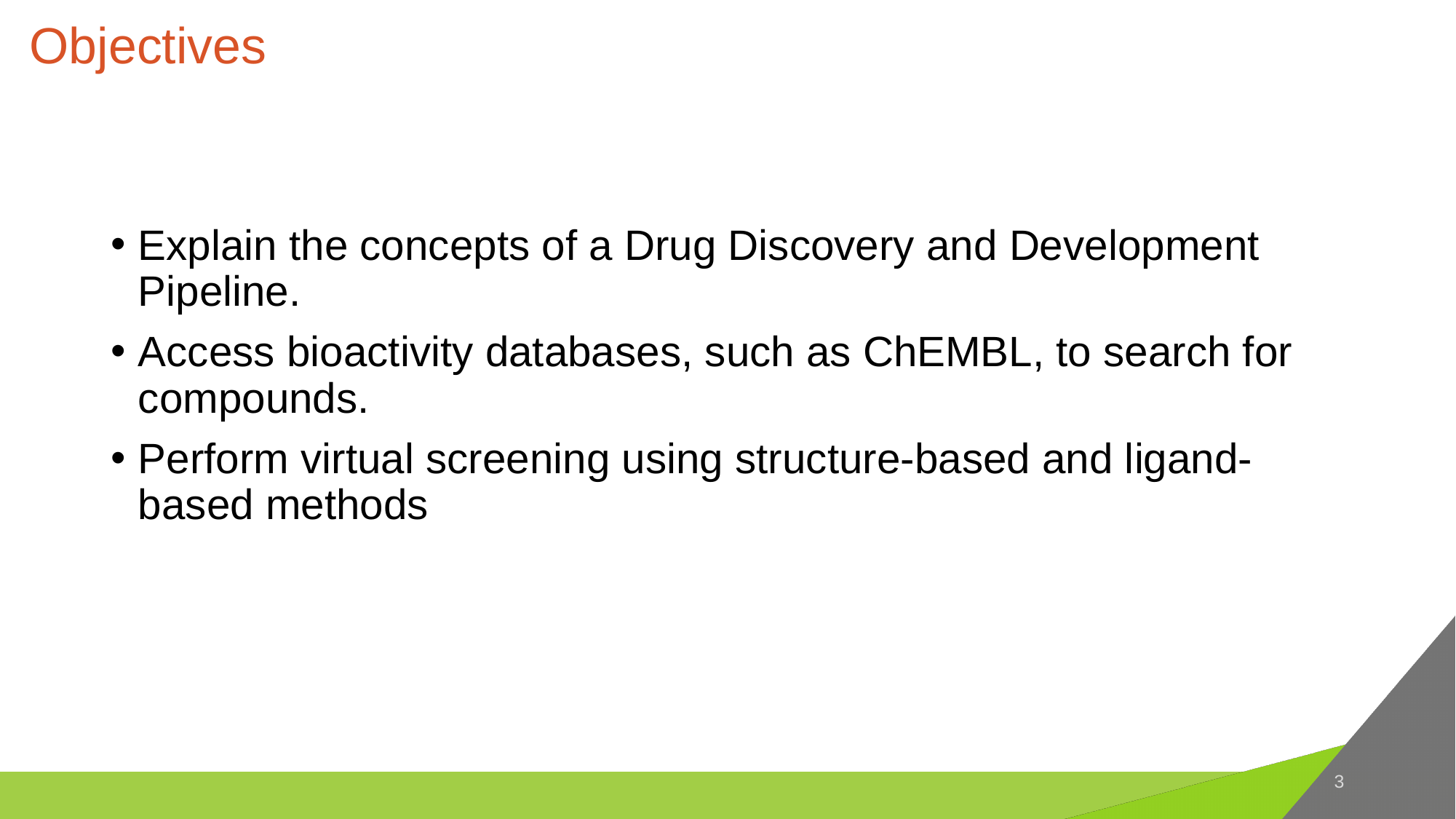

# Objectives
Explain the concepts of a Drug Discovery and Development Pipeline.
Access bioactivity databases, such as ChEMBL, to search for compounds.
Perform virtual screening using structure-based and ligand-based methods

3